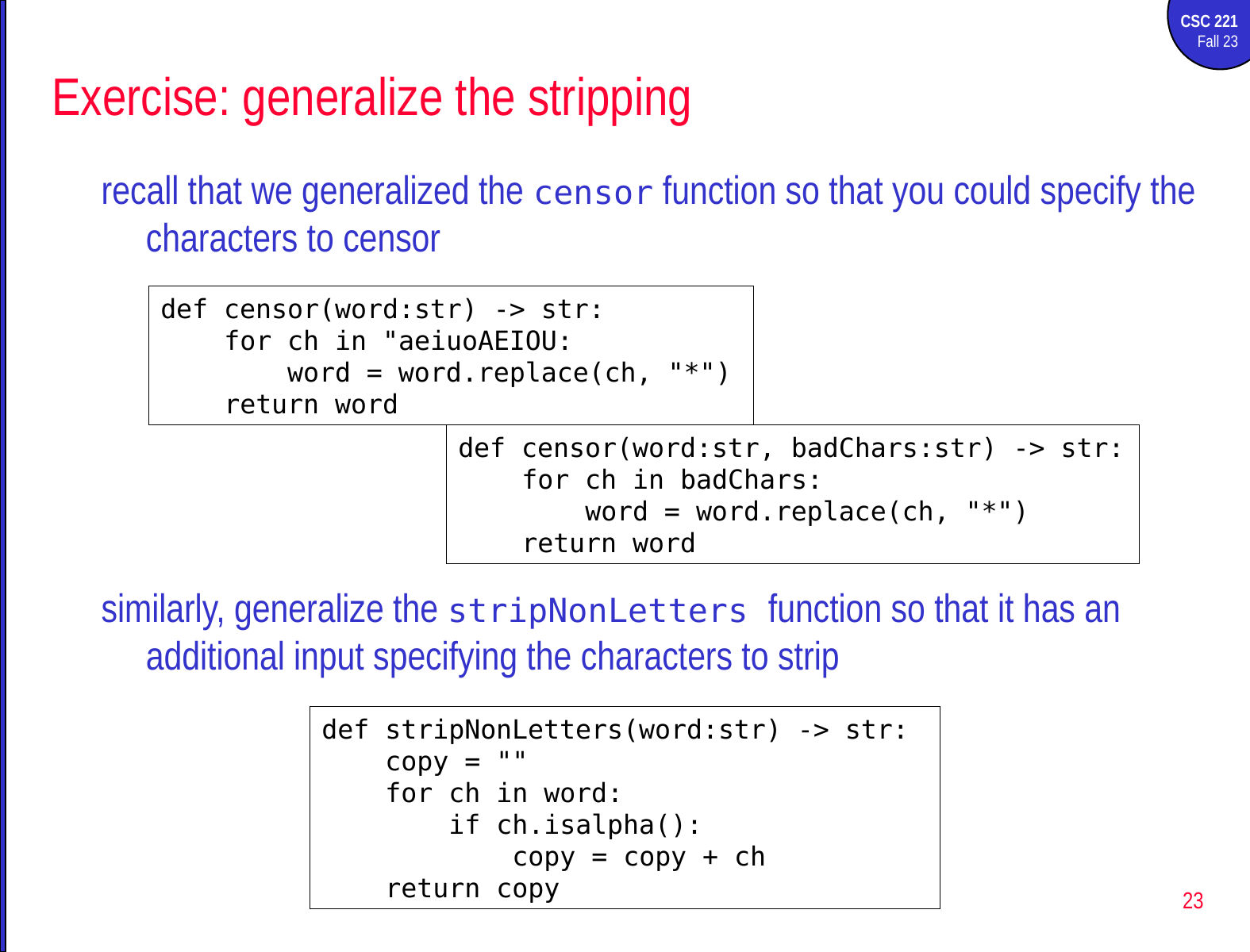

# Exercise: generalize the stripping
recall that we generalized the censor function so that you could specify the characters to censor

similarly, generalize the stripNonLetters function so that it has an additional input specifying the characters to strip

def censor(word:str) -> str:
    for ch in "aeiuoAEIOU:
        word = word.replace(ch, "*")
    return word
def censor(word:str, badChars:str) -> str:
    for ch in badChars:
        word = word.replace(ch, "*")
    return word
def stripNonLetters(word:str) -> str:
    copy = ""
    for ch in word:
        if ch.isalpha():
            copy = copy + ch
    return copy
23